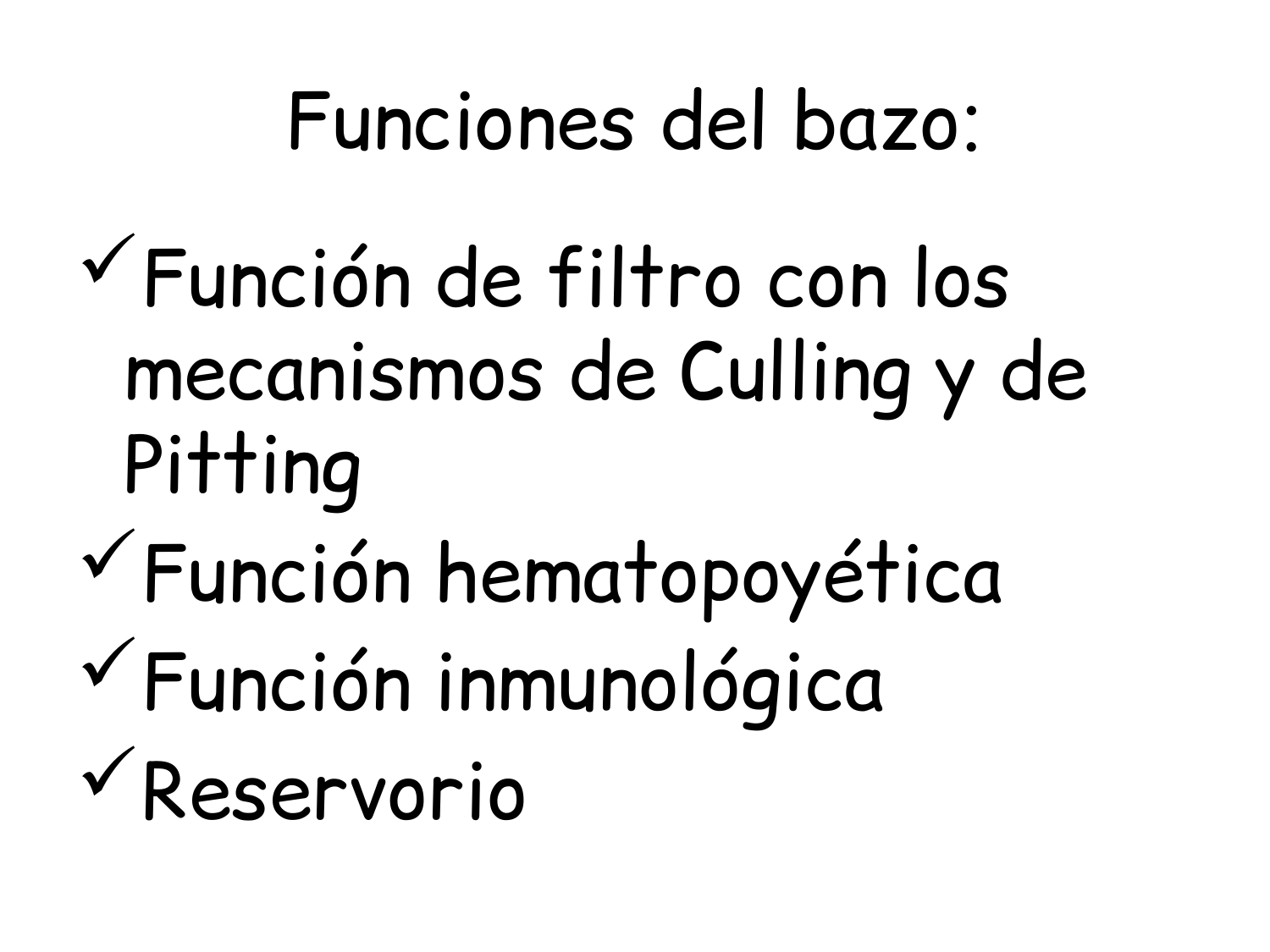

# Funciones del bazo:
Función de filtro con los mecanismos de Culling y de Pitting
Función hematopoyética
Función inmunológica
Reservorio